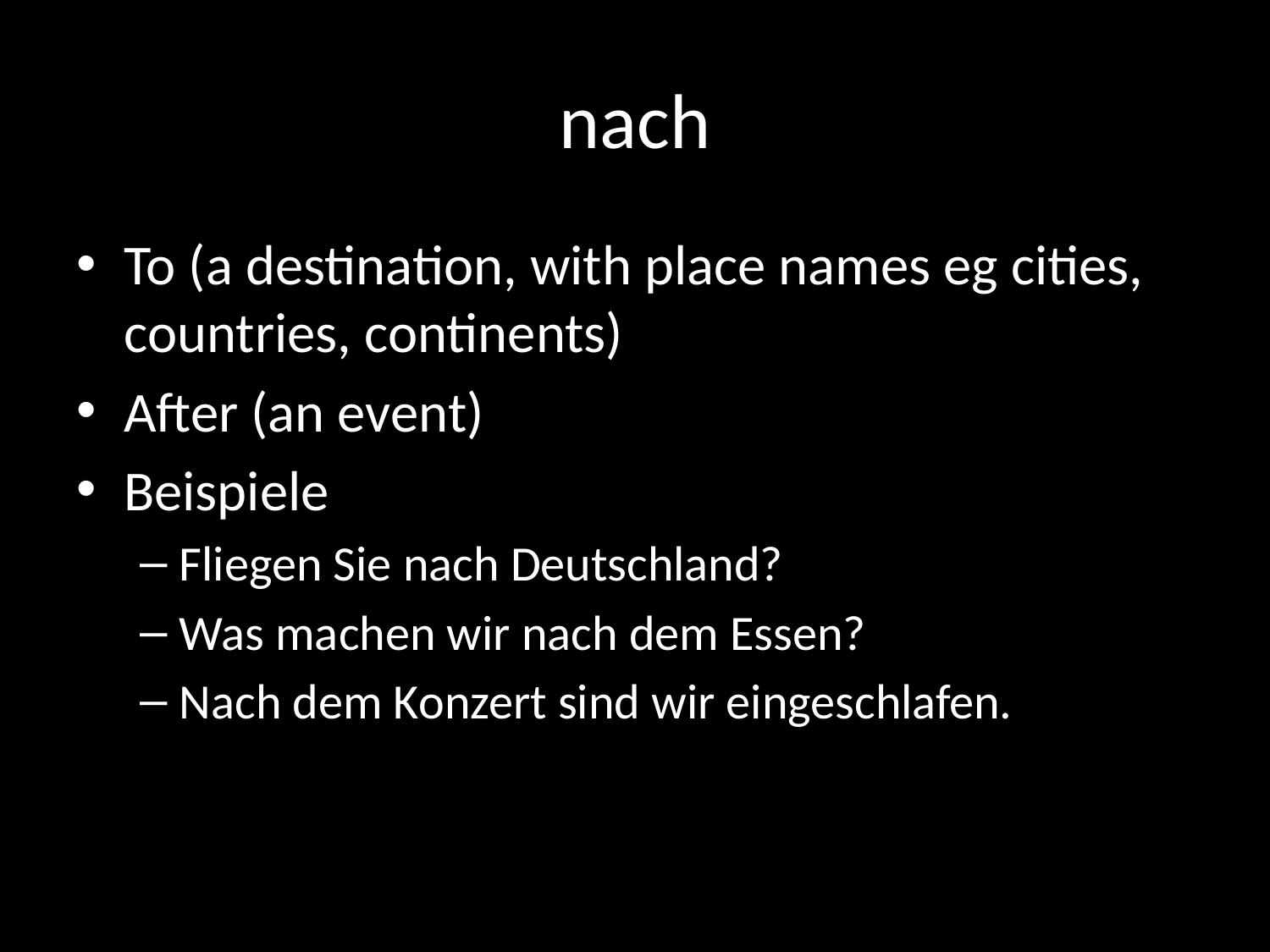

# nach
To (a destination, with place names eg cities, countries, continents)
After (an event)
Beispiele
Fliegen Sie nach Deutschland?
Was machen wir nach dem Essen?
Nach dem Konzert sind wir eingeschlafen.